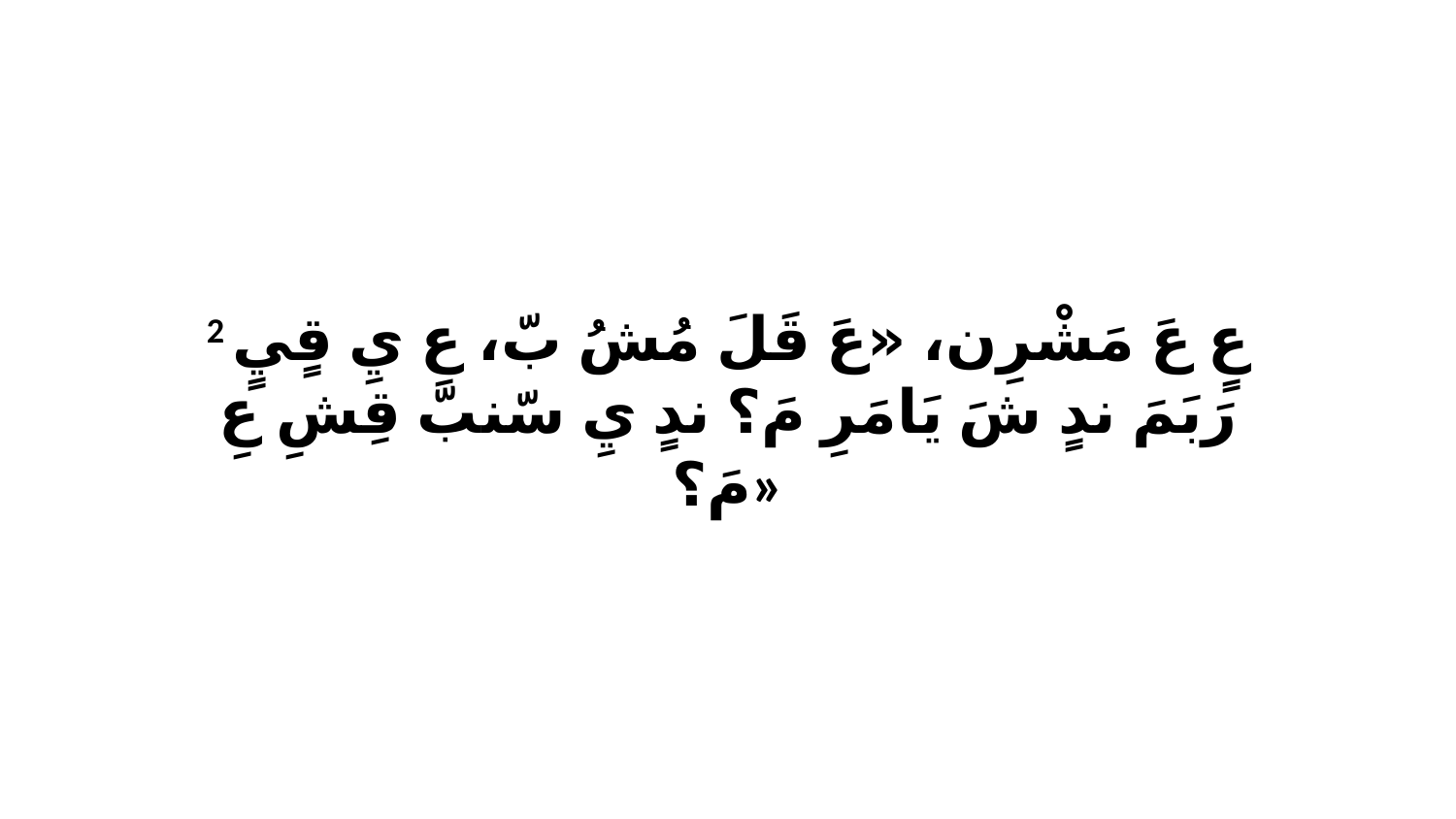

2 عٍ عَ مَشْرِن، «عَ قَلَ مُشُ بّ، عِ يِ قٍيٍ رَبَمَ ندٍ شَ يَامَرِ مَ؟ ندٍ يِ سّنبّ قِشِ عِ مَ؟»